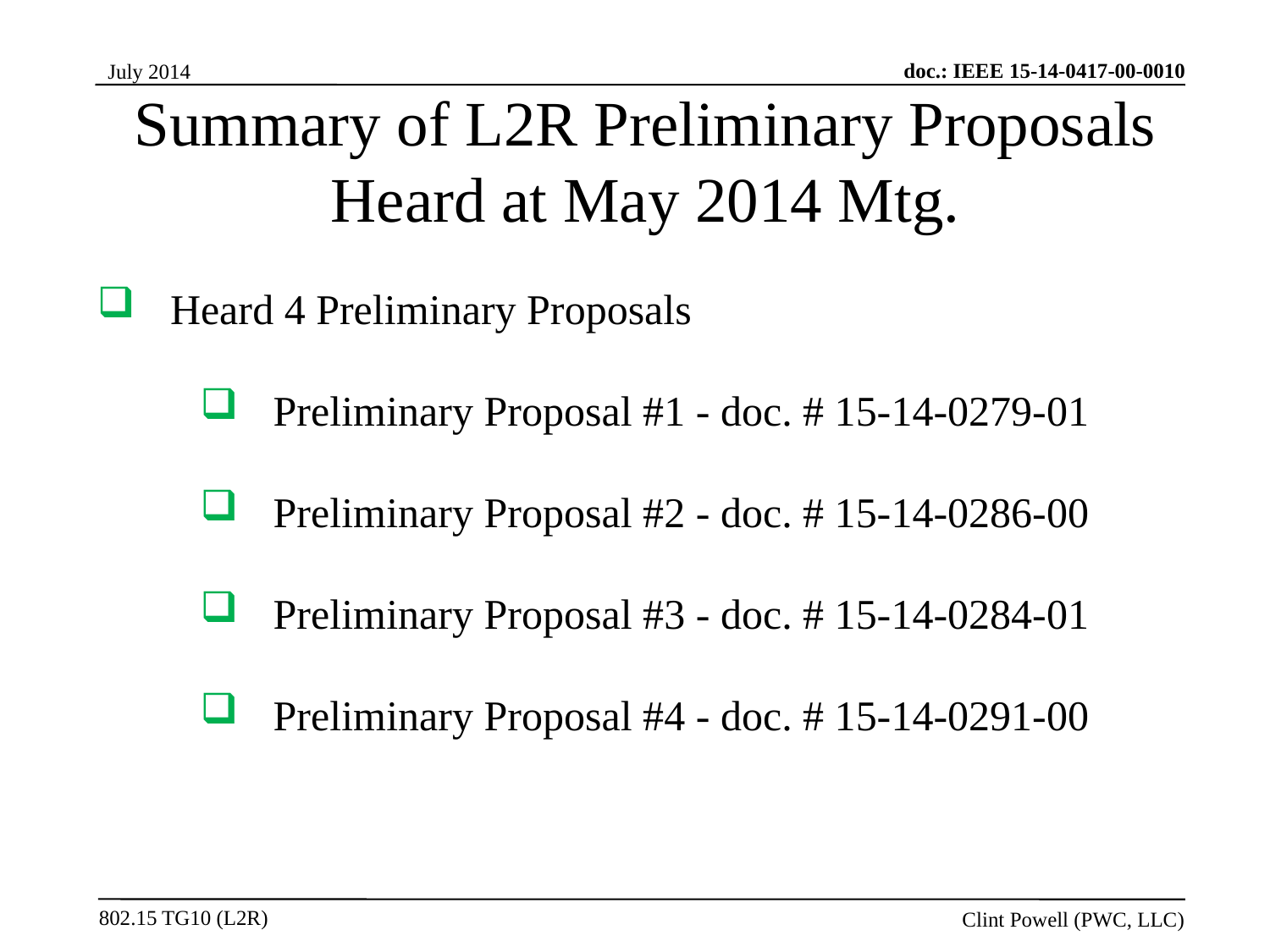

Summary of L2R Preliminary Proposals
Heard at May 2014 Mtg.

Heard 4 Preliminary Proposals

Preliminary Proposal #1 - doc. # 15-14-0279-01

Preliminary Proposal #2 - doc. # 15-14-0286-00

Preliminary Proposal #3 - doc. # 15-14-0284-01

Preliminary Proposal #4 - doc. # 15-14-0291-00